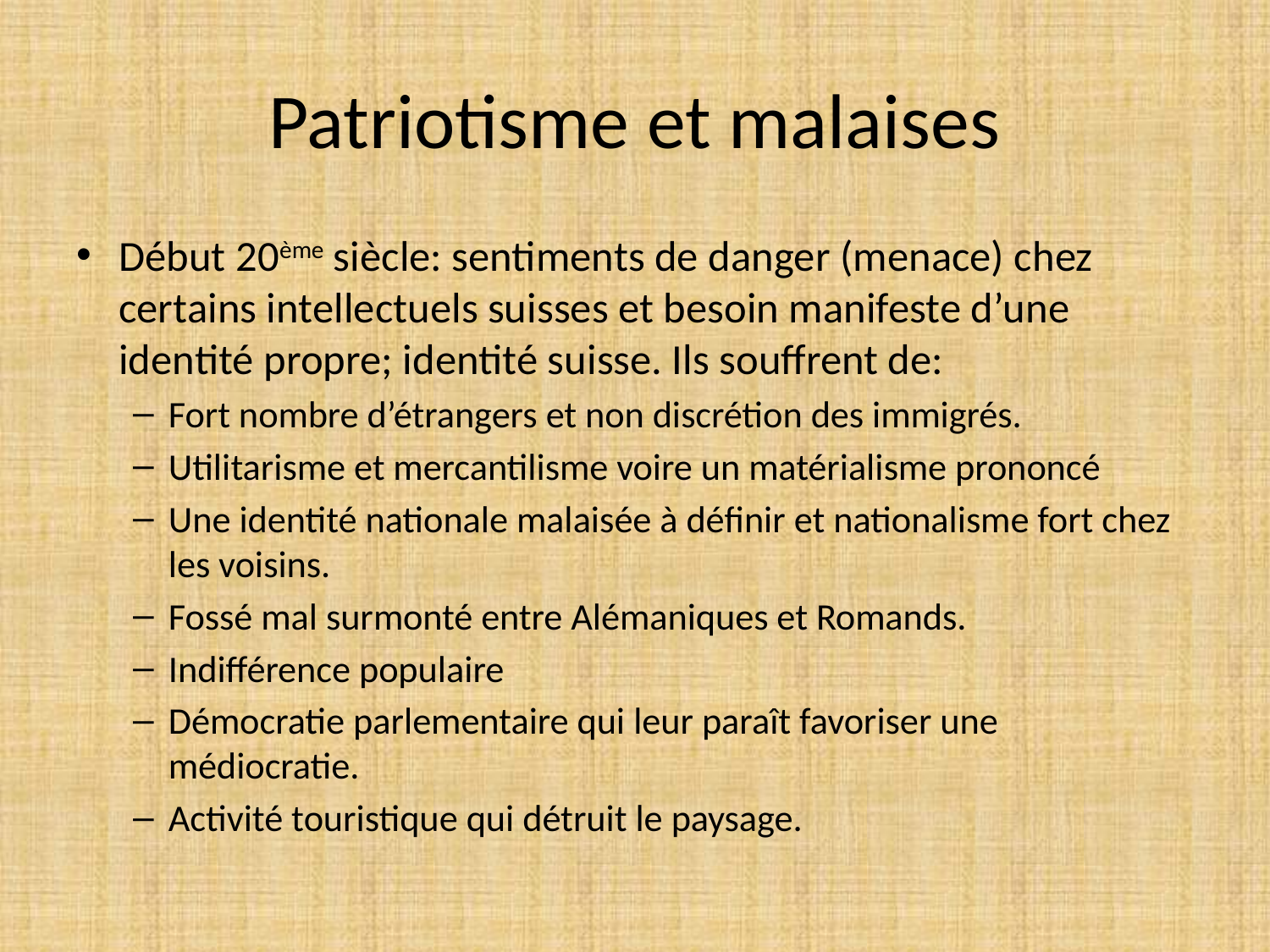

# Patriotisme et malaises
Début 20ème siècle: sentiments de danger (menace) chez certains intellectuels suisses et besoin manifeste d’une identité propre; identité suisse. Ils souffrent de:
Fort nombre d’étrangers et non discrétion des immigrés.
Utilitarisme et mercantilisme voire un matérialisme prononcé
Une identité nationale malaisée à définir et nationalisme fort chez les voisins.
Fossé mal surmonté entre Alémaniques et Romands.
Indifférence populaire
Démocratie parlementaire qui leur paraît favoriser une médiocratie.
Activité touristique qui détruit le paysage.